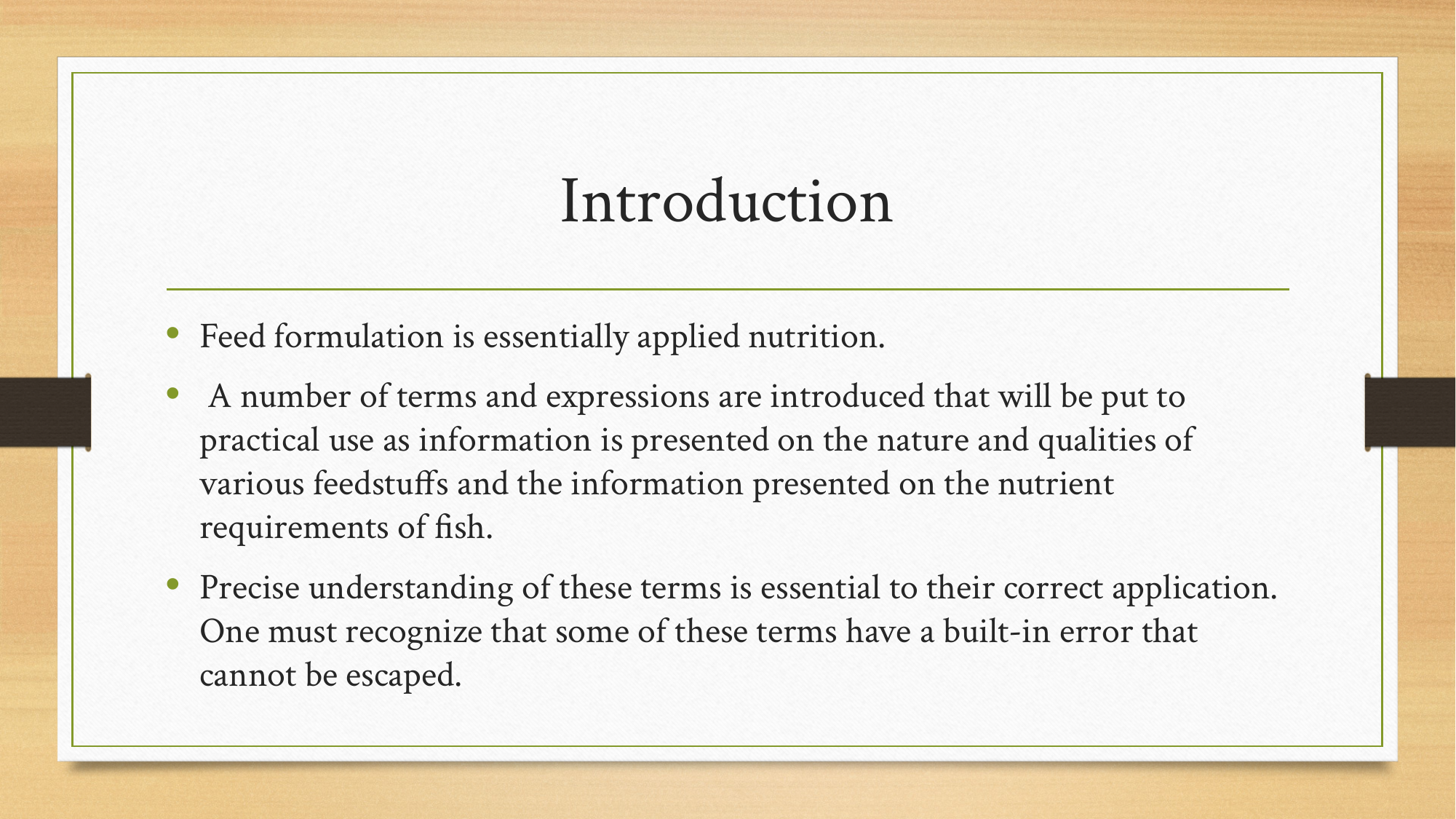

# Introduction
Feed formulation is essentially applied nutrition.
 A number of terms and expressions are introduced that will be put to practical use as information is presented on the nature and qualities of various feedstuffs and the information presented on the nutrient requirements of fish.
Precise understanding of these terms is essential to their correct application. One must recognize that some of these terms have a built-in error that cannot be escaped.